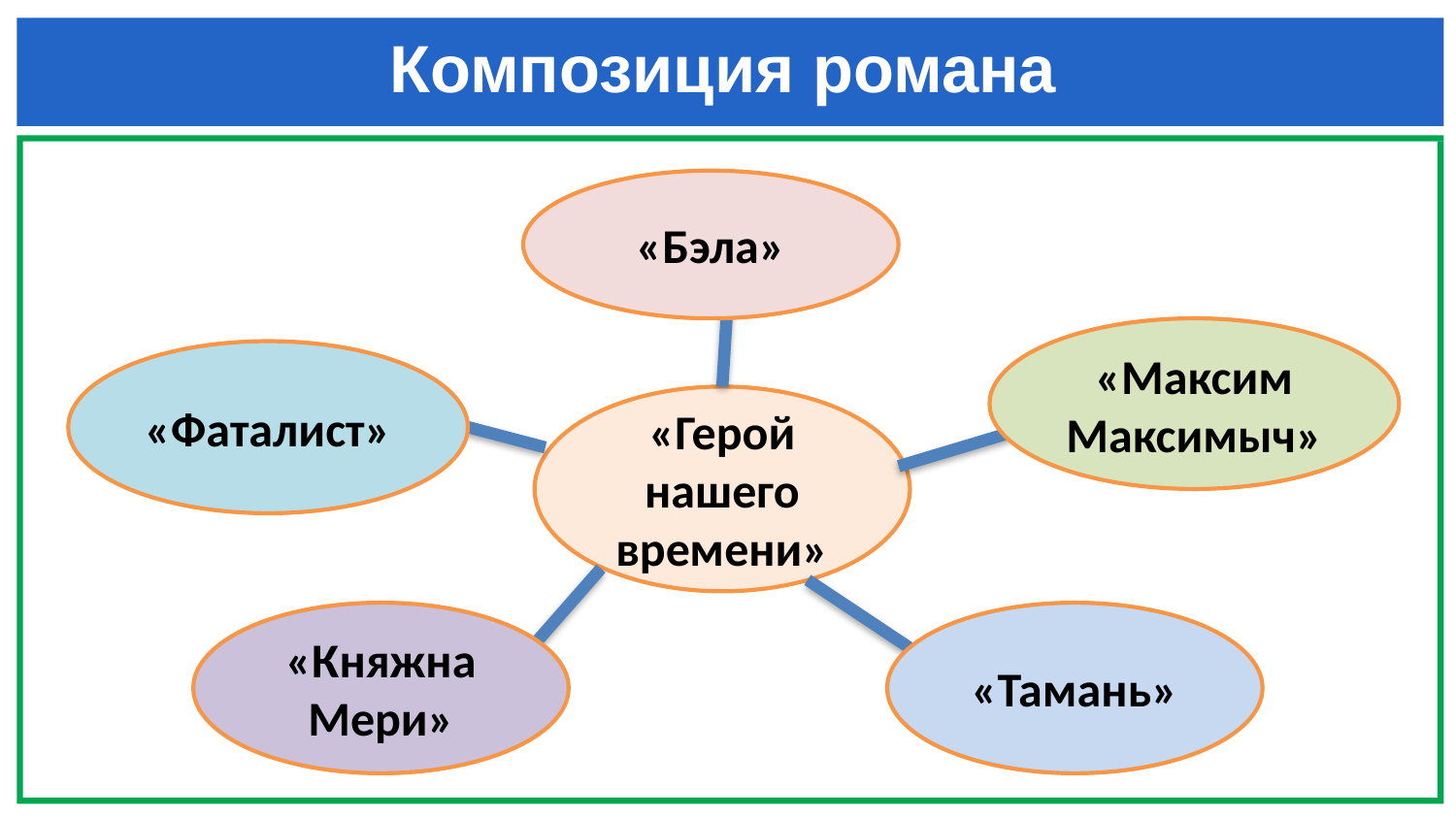

# Композиция романа

«Бэла»
«Максим Максимыч»
«Фаталист»
«Герой нашего
времени»
«Княжна Мери»
«Тамань»